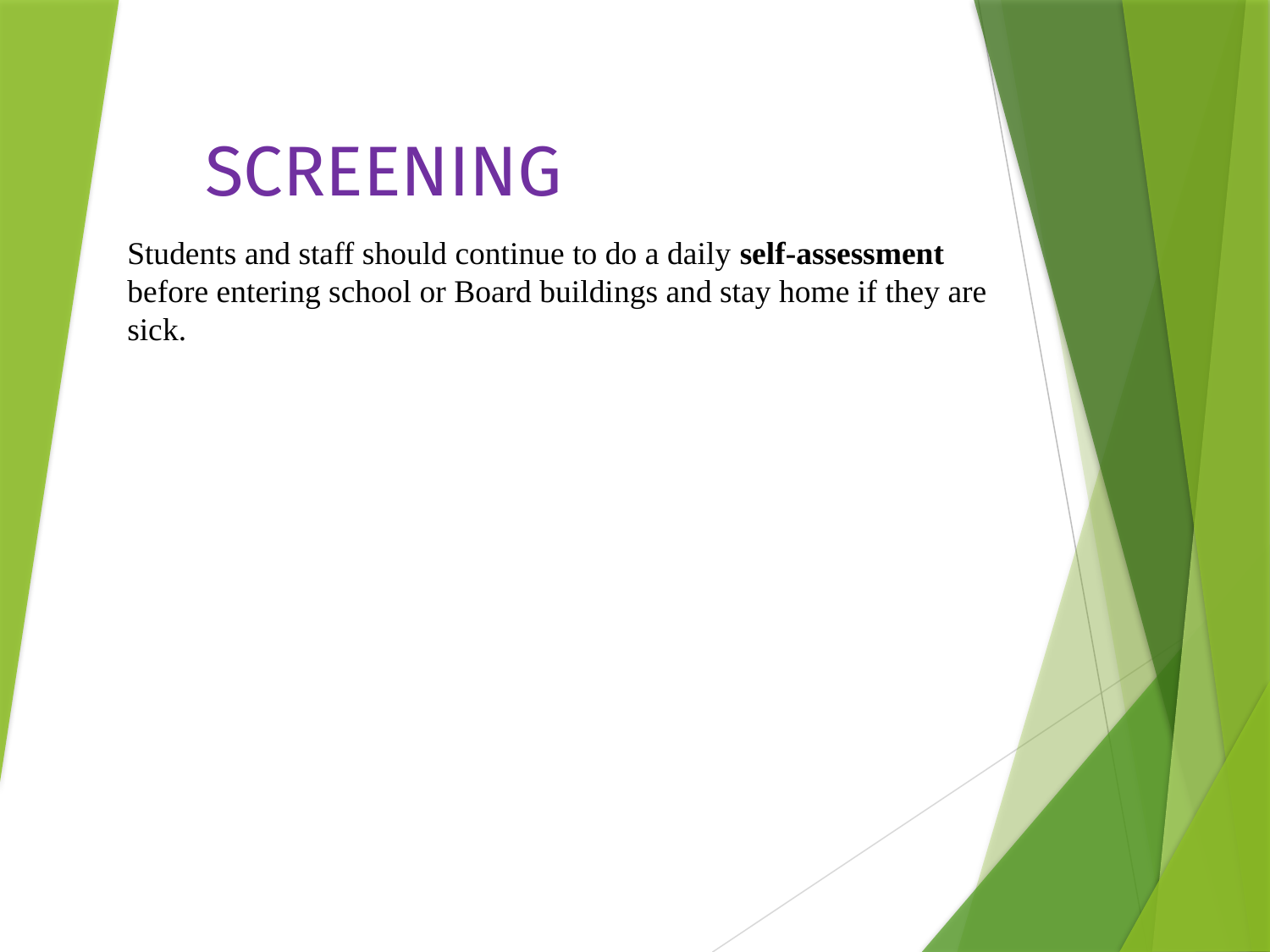

# SCREENING
Students and staff should continue to do a daily self-assessment before entering school or Board buildings and stay home if they are sick.